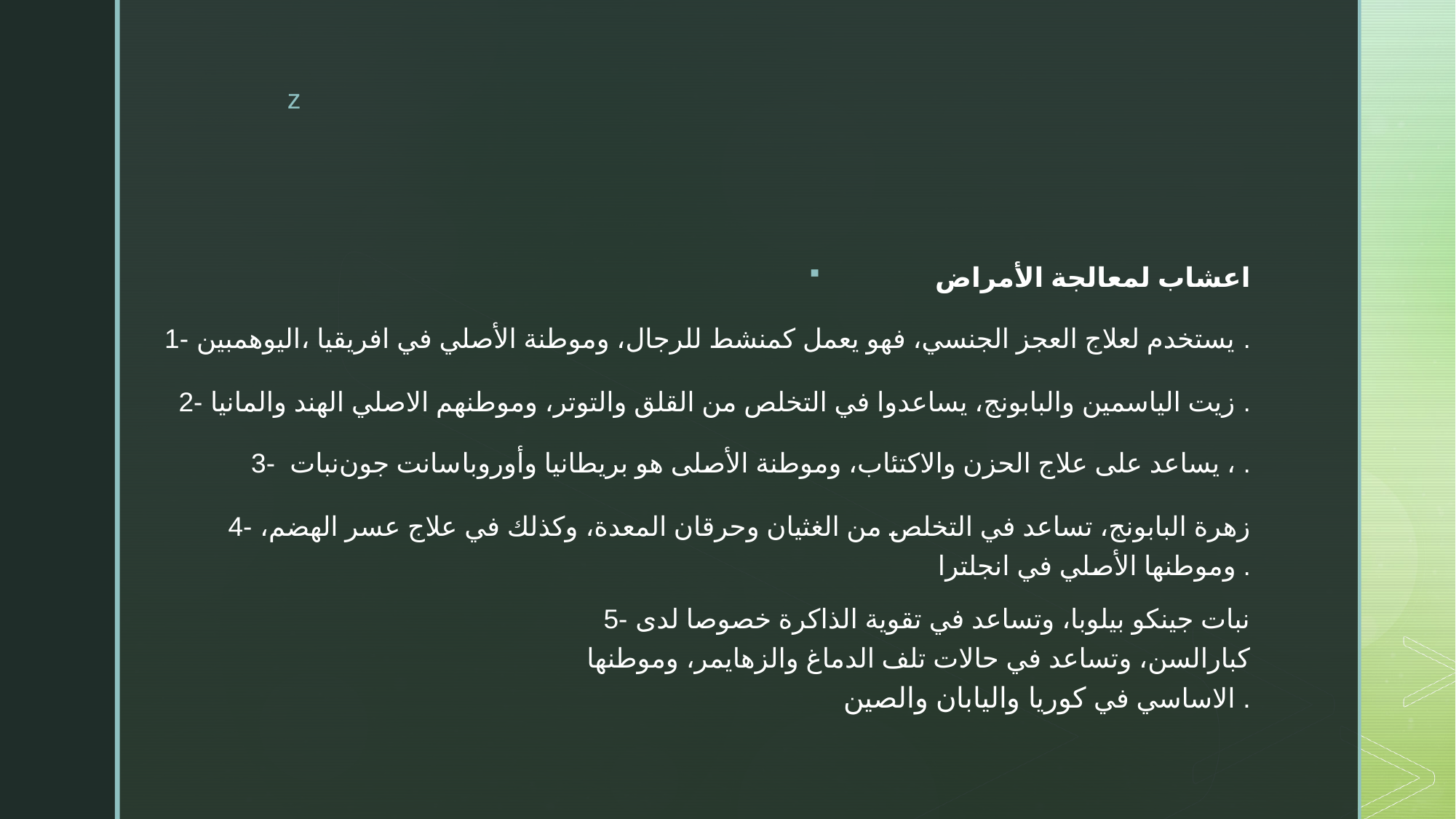

#
اعشاب لمعالجة الأمراض
1- اليوهمبين، يستخدم لعلاج العجز الجنسي، فهو يعمل كمنشط للرجال، وموطنة الأصلي في افريقيا .
2- زيت الياسمين والبابونج، يساعدوا في التخلص من القلق والتوتر، وموطنهم الاصلي الهند والمانيا .
3- نبات سانت جون، يساعد على علاج الحزن والاكتئاب، وموطنة الأصلى هو بريطانيا وأوروبا .
4- زهرة البابونج، تساعد في التخلص من الغثيان وحرقان المعدة، وكذلك في علاج عسر الهضم، وموطنها الأصلي في انجلترا .
5- نبات جينكو بيلوبا، وتساعد في تقوية الذاكرة خصوصا لدى كبارالسن، وتساعد في حالات تلف الدماغ والزهايمر، وموطنها الاساسي في كوريا واليابان والصين .